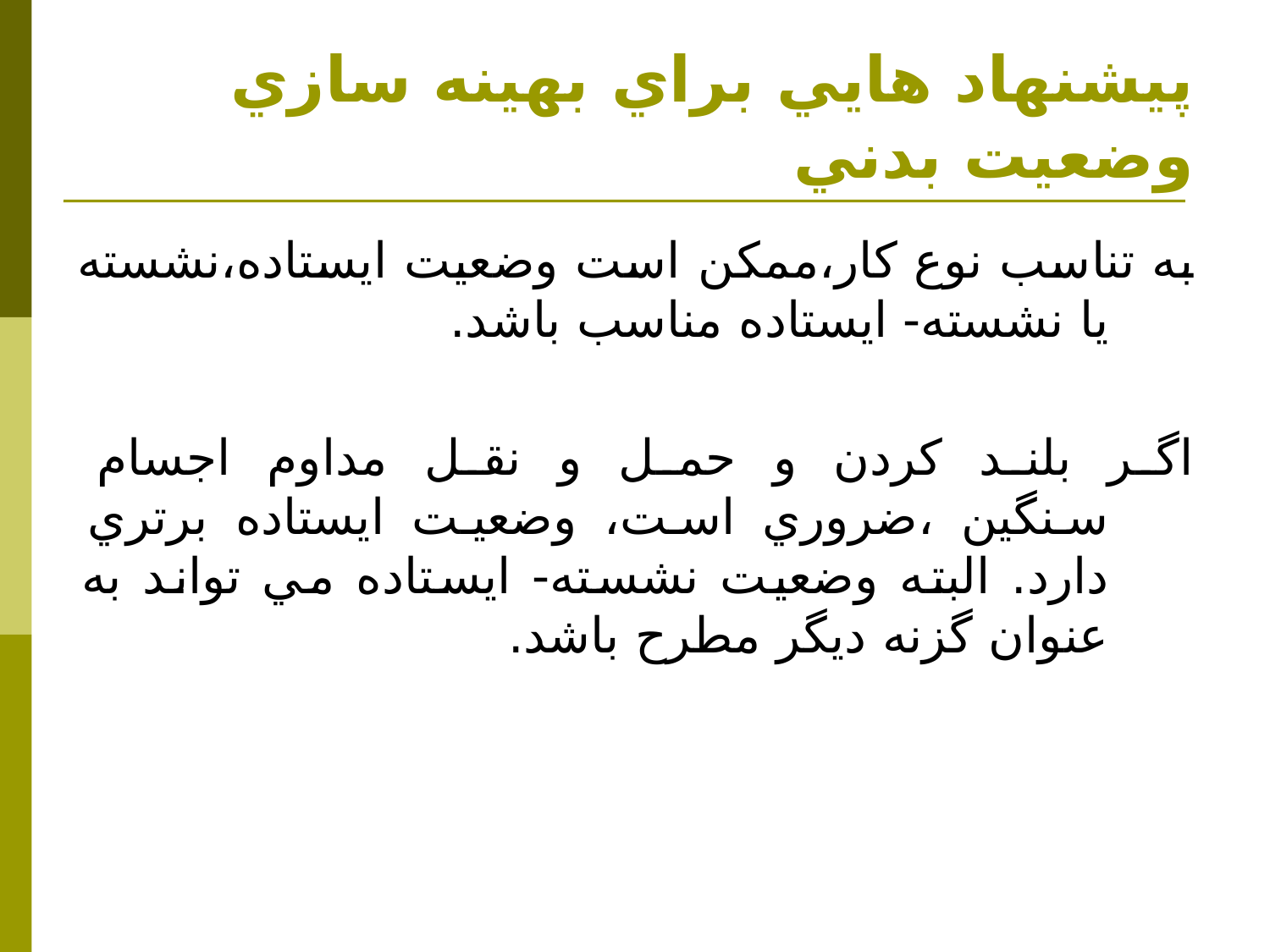

# پيشنهاد هايي براي بهينه سازي وضعيت بدني
به تناسب نوع كار،ممكن است وضعيت ايستاده،نشسته يا نشسته- ايستاده مناسب باشد.

اگر بلند كردن و حمل و نقل مداوم اجسام سنگين ،ضروري است، وضعيت ايستاده برتري دارد. البته وضعيت نشسته- ايستاده مي تواند به عنوان گزنه ديگر مطرح باشد.